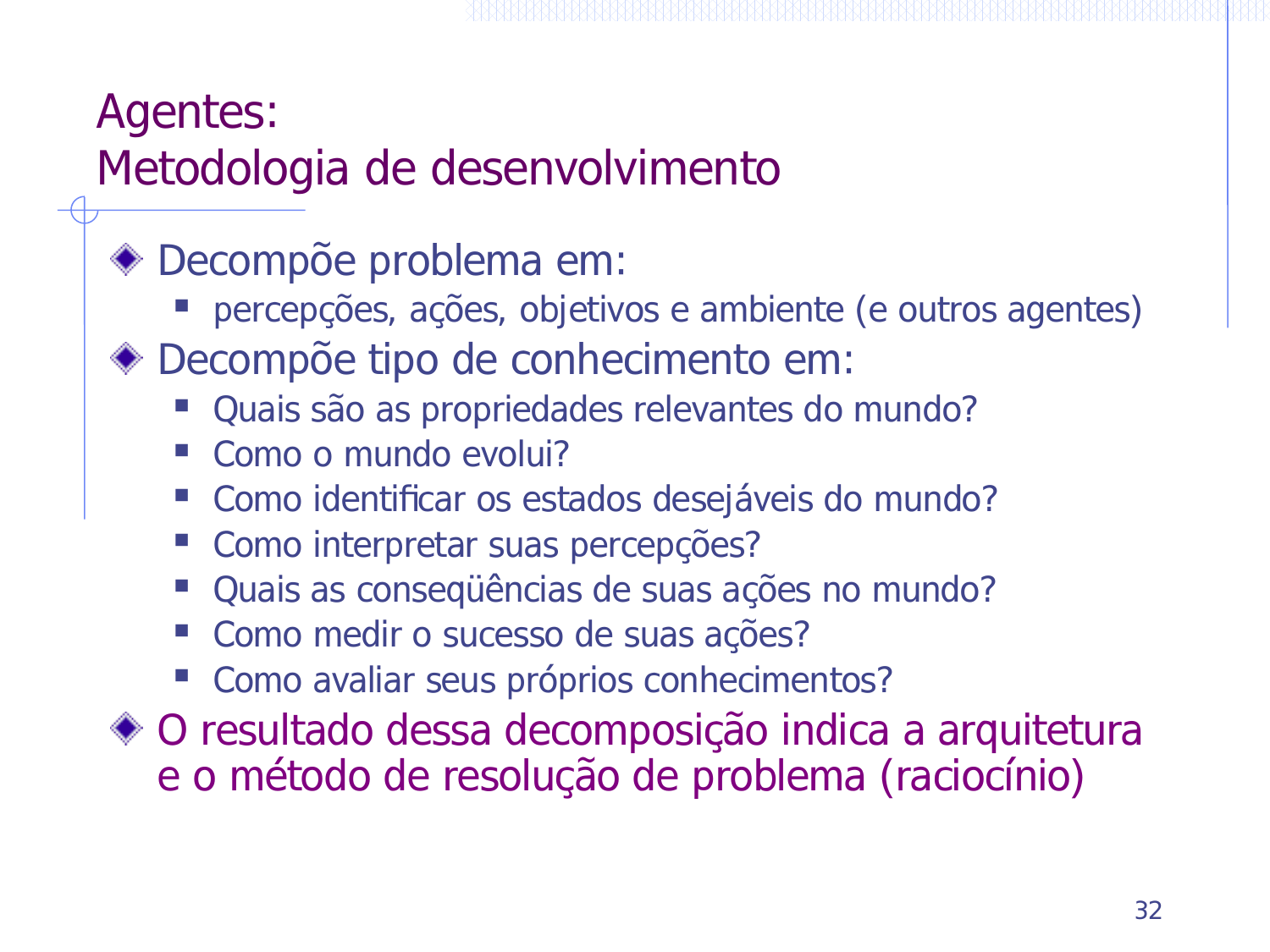

# Agentes: Metodologia de desenvolvimento
Decompõe problema em:
percepções, ações, objetivos e ambiente (e outros agentes)
Decompõe tipo de conhecimento em:
Quais são as propriedades relevantes do mundo?
Como o mundo evolui?
Como identificar os estados desejáveis do mundo?
Como interpretar suas percepções?
Quais as conseqüências de suas ações no mundo?
Como medir o sucesso de suas ações?
Como avaliar seus próprios conhecimentos?
O resultado dessa decomposição indica a arquitetura e o método de resolução de problema (raciocínio)
32